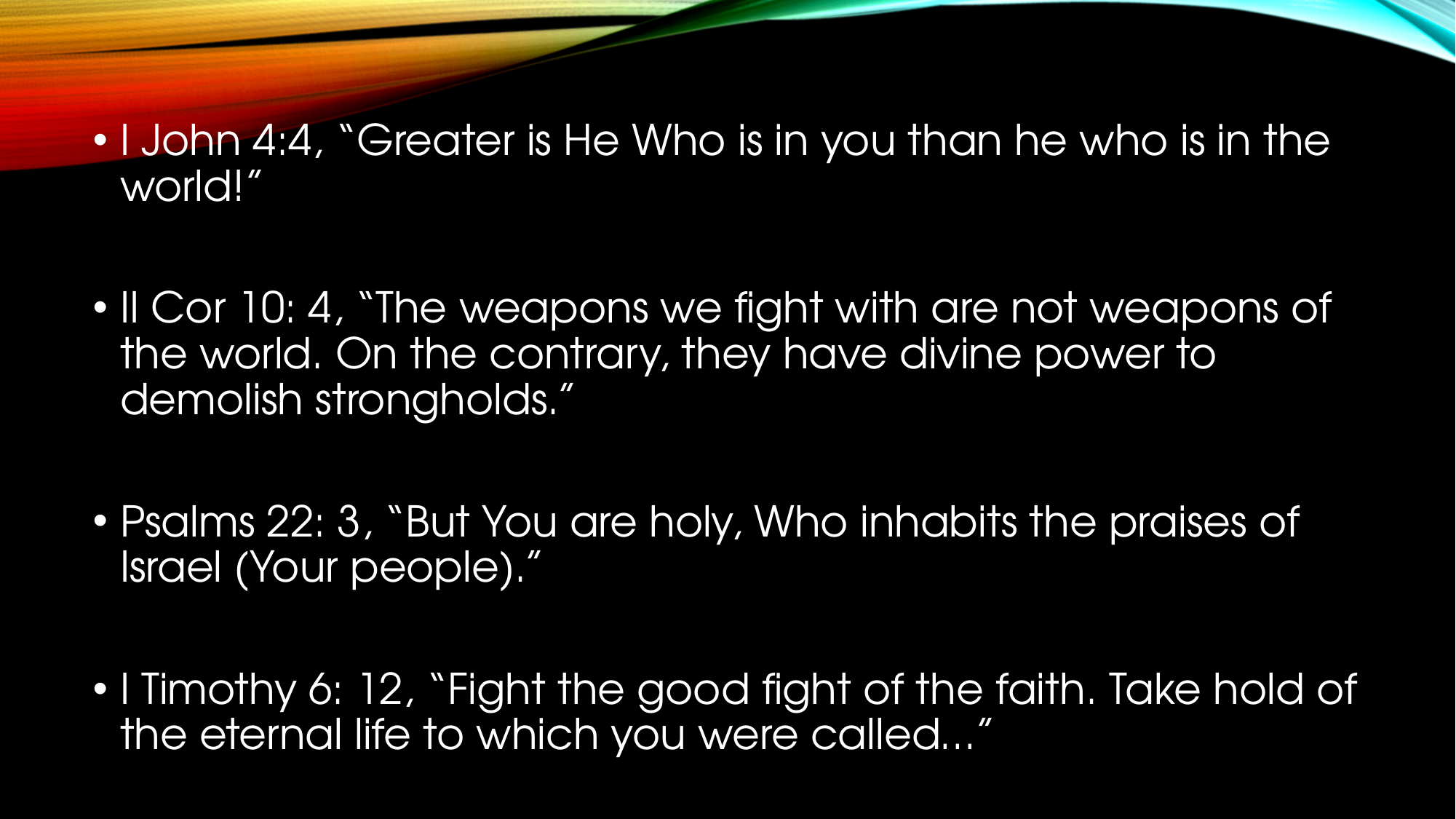

I John 4:4, “Greater is He Who is in you than he who is in the world!”

II Cor 10: 4, “The weapons we fight with are not weapons of the world. On the contrary, they have divine power to demolish strongholds.”

Psalms 22: 3, “But You are holy, Who inhabits the praises of Israel (Your people).”

I Timothy 6: 12, “Fight the good fight of the faith. Take hold of the eternal life to which you were called…”